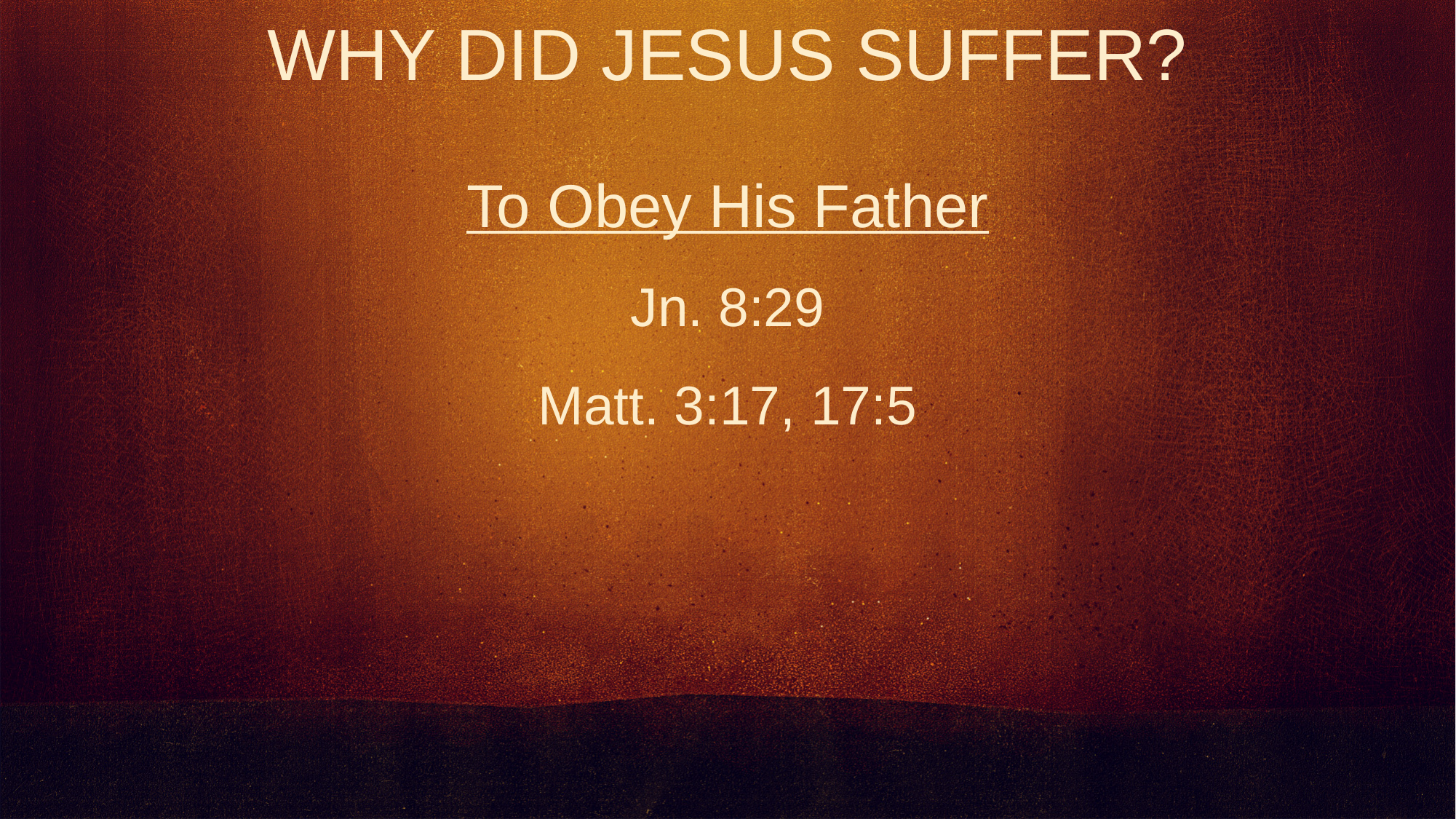

WHY DID JESUS SUFFER?
To Obey His Father
Jn. 8:29
Matt. 3:17, 17:5